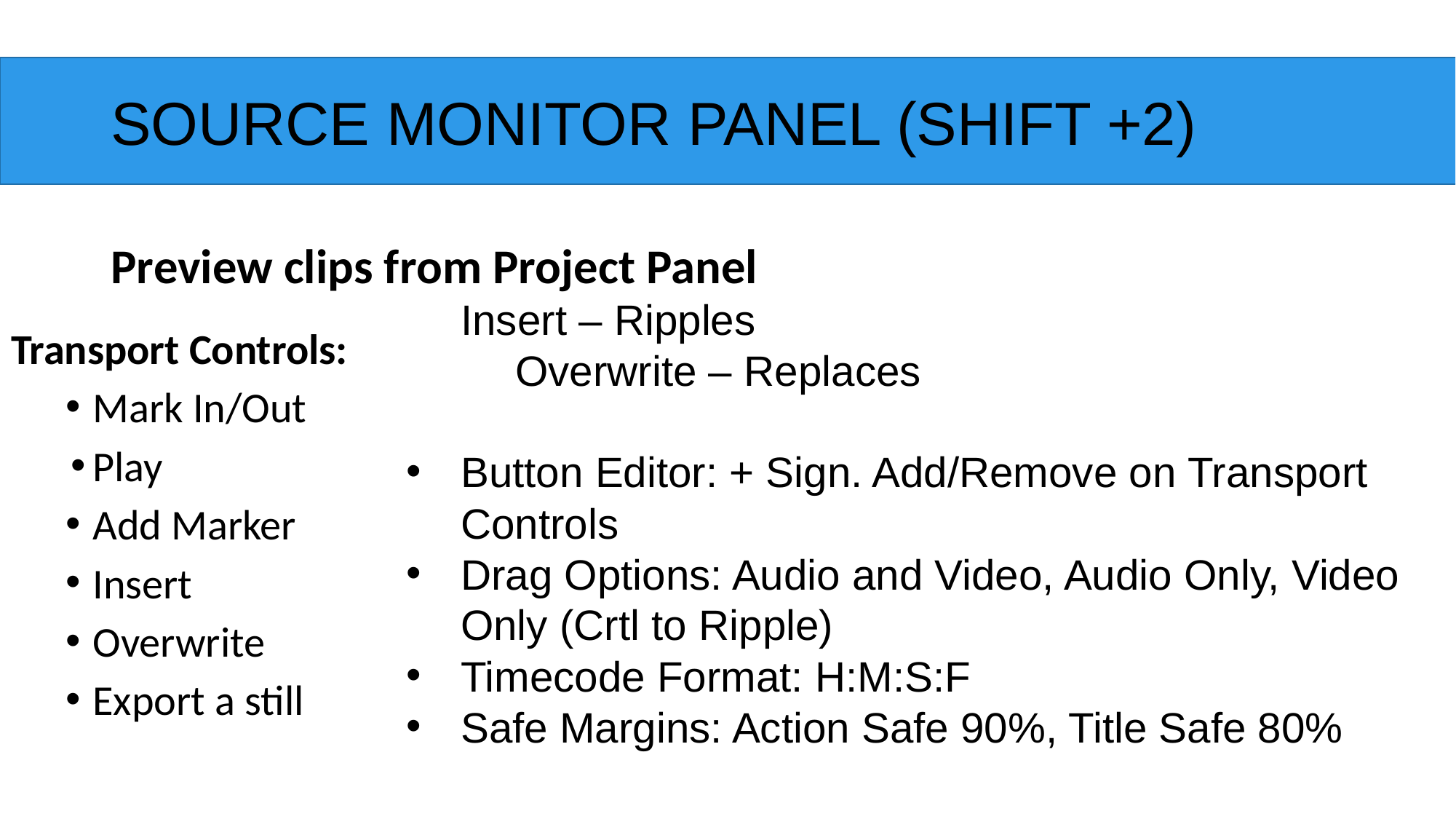

# SOURCE MONITOR PANEL (SHIFT +2)
Preview clips from Project Panel

Transport Controls:
Mark In/Out
Play
Add Marker
Insert
Overwrite
Export a still
Insert – Ripples							Overwrite – Replaces

Button Editor: + Sign. Add/Remove on Transport Controls
Drag Options: Audio and Video, Audio Only, Video Only (Crtl to Ripple)
Timecode Format: H:M:S:F
Safe Margins: Action Safe 90%, Title Safe 80%